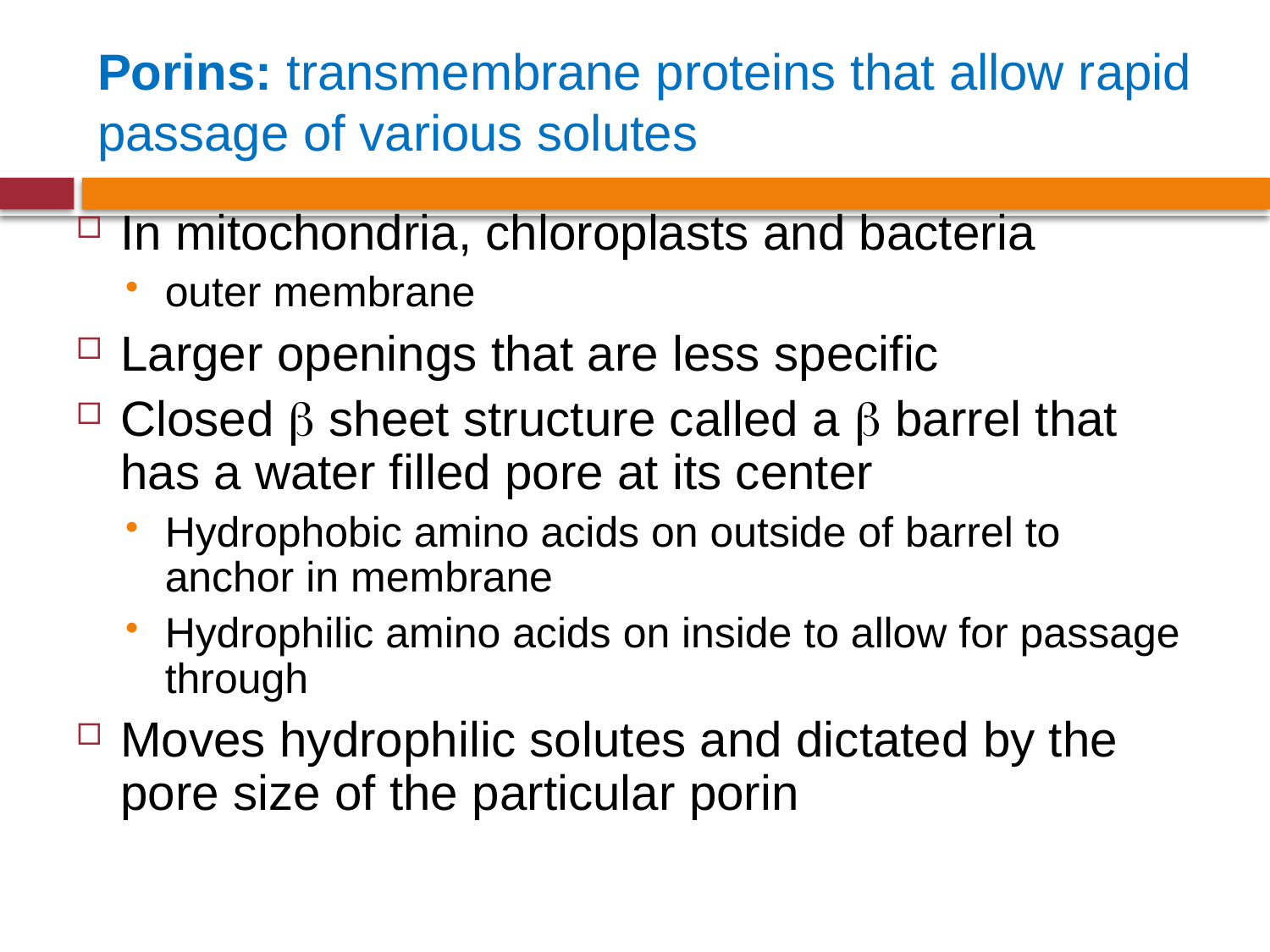

# Porins: transmembrane proteins that allow rapid passage of various solutes
In mitochondria, chloroplasts and bacteria
outer membrane
Larger openings that are less specific
Closed β sheet structure called a β barrel that has a water filled pore at its center
Hydrophobic amino acids on outside of barrel to anchor in membrane
Hydrophilic amino acids on inside to allow for passage through
Moves hydrophilic solutes and dictated by the pore size of the particular porin